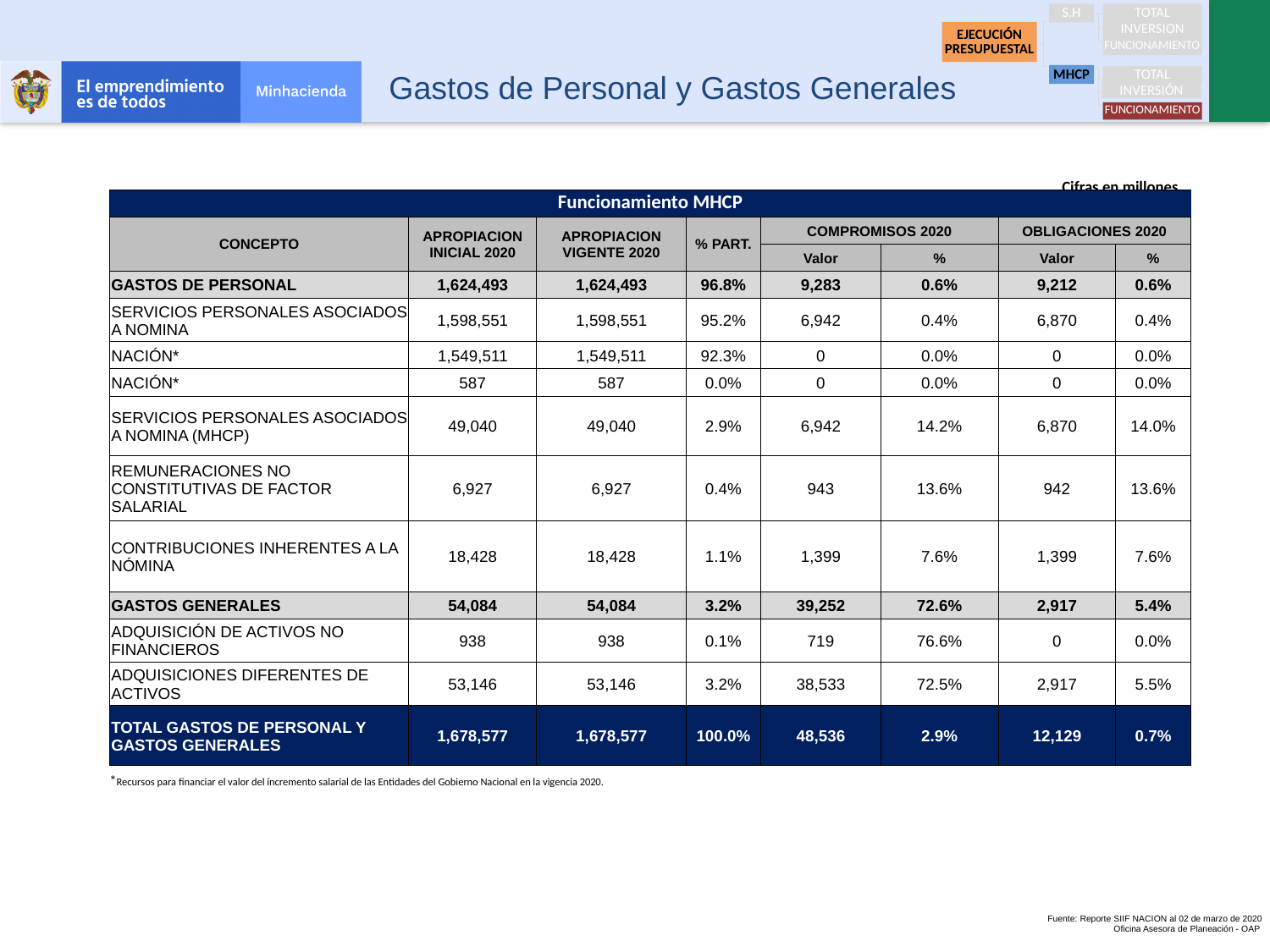

TOTAL
S.H

INVERSION

EJECUCIÓN PRESUPUESTAL
FUNCIONAMIENTO

MHCP
TOTAL

FUNCIONAMIENTO
INVERSIÓN
Gastos de Personal y Gastos Generales
Cifras en millones
| Funcionamiento MHCP |  |  |  |  |  |  |  |
| --- | --- | --- | --- | --- | --- | --- | --- |
| CONCEPTO | APROPIACION INICIAL 2020 | APROPIACION VIGENTE 2020 | % PART. | COMPROMISOS 2020 |  | OBLIGACIONES 2020 |  |
|  |  |  |  | Valor | % | Valor | % |
| GASTOS DE PERSONAL | 1,624,493 | 1,624,493 | 96.8% | 9,283 | 0.6% | 9,212 | 0.6% |
| SERVICIOS PERSONALES ASOCIADOS A NOMINA | 1,598,551 | 1,598,551 | 95.2% | 6,942 | 0.4% | 6,870 | 0.4% |
| NACIÓN\* | 1,549,511 | 1,549,511 | 92.3% | 0 | 0.0% | 0 | 0.0% |
| NACIÓN\* | 587 | 587 | 0.0% | 0 | 0.0% | 0 | 0.0% |
| SERVICIOS PERSONALES ASOCIADOS A NOMINA (MHCP) | 49,040 | 49,040 | 2.9% | 6,942 | 14.2% | 6,870 | 14.0% |
| REMUNERACIONES NO CONSTITUTIVAS DE FACTOR SALARIAL | 6,927 | 6,927 | 0.4% | 943 | 13.6% | 942 | 13.6% |
| CONTRIBUCIONES INHERENTES A LA NÓMINA | 18,428 | 18,428 | 1.1% | 1,399 | 7.6% | 1,399 | 7.6% |
| GASTOS GENERALES | 54,084 | 54,084 | 3.2% | 39,252 | 72.6% | 2,917 | 5.4% |
| ADQUISICIÓN DE ACTIVOS NO FINANCIEROS | 938 | 938 | 0.1% | 719 | 76.6% | 0 | 0.0% |
| ADQUISICIONES DIFERENTES DE ACTIVOS | 53,146 | 53,146 | 3.2% | 38,533 | 72.5% | 2,917 | 5.5% |
| TOTAL GASTOS DE PERSONAL Y GASTOS GENERALES | 1,678,577 | 1,678,577 | 100.0% | 48,536 | 2.9% | 12,129 | 0.7% |
*Recursos para financiar el valor del incremento salarial de las Entidades del Gobierno Nacional en la vigencia 2020.
Fuente: Reporte SIIF NACION al 02 de marzo de 2020
Oficina Asesora de Planeación - OAP